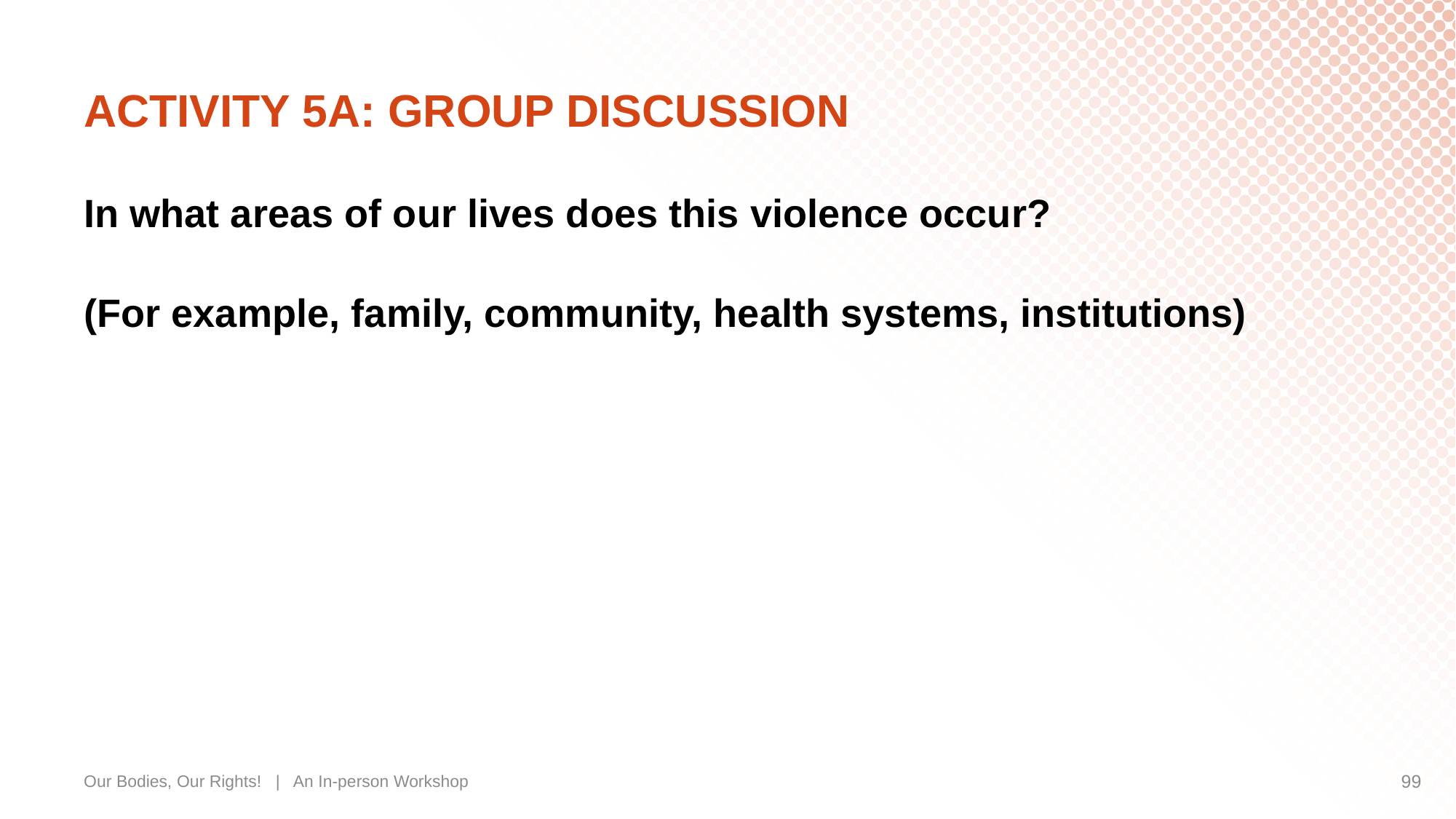

# ACTIVITY 5A: GROUP DISCUSSION
In what areas of our lives does this violence occur?
(For example, family, community, health systems, institutions)
Our Bodies, Our Rights!   |   An In-person Workshop
99